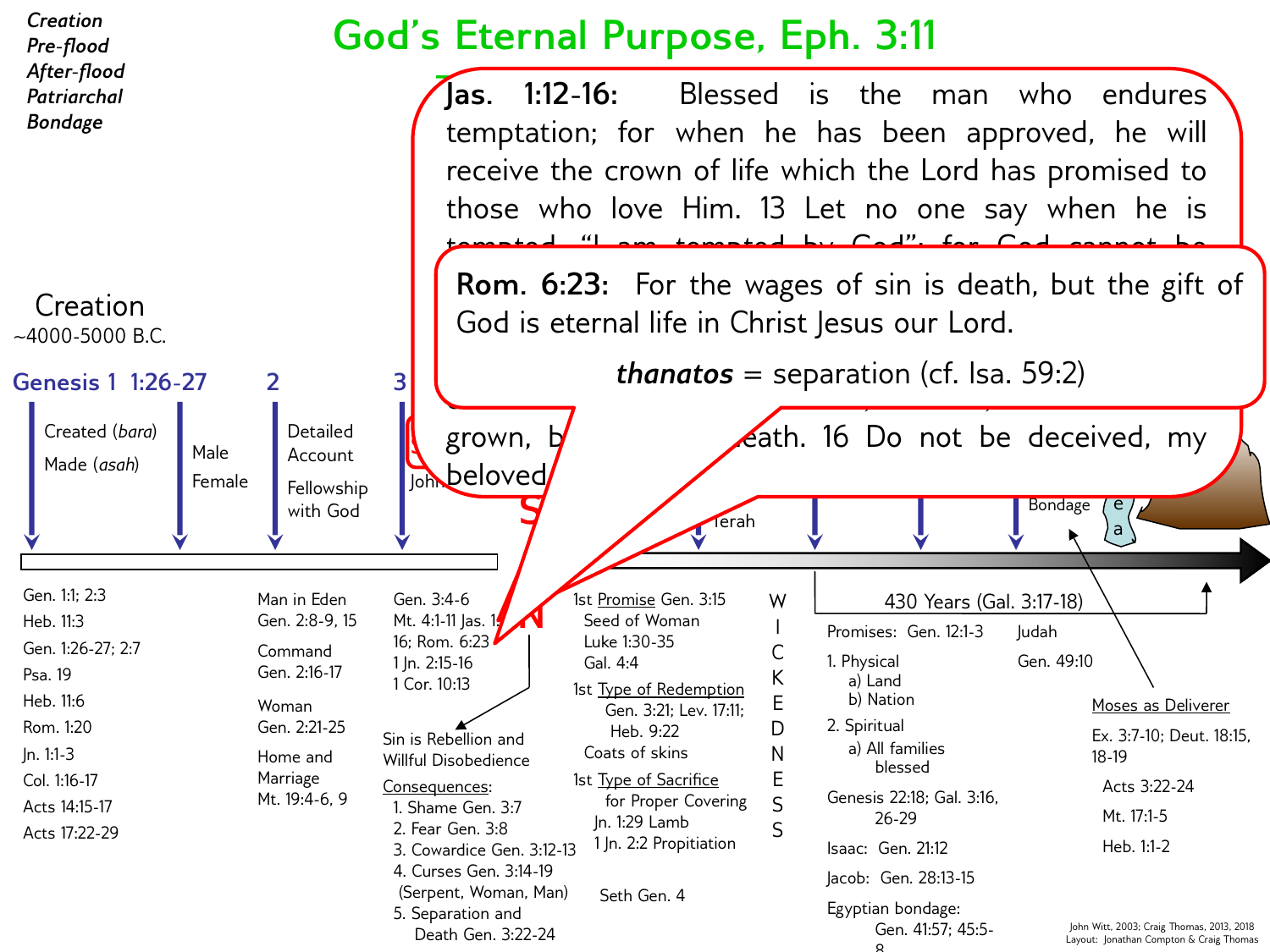

Creation
Pre-flood
After-flood
Patriarchal
Bondage

God’s Eternal Purpose, Eph. 3:11
The Scheme of Redemption
Jas. 1:12-16:  Blessed is the man who endures temptation; for when he has been approved, he will receive the crown of life which the Lord has promised to those who love Him. 13 Let no one say when he is tempted, “I am tempted by God”; for God cannot be tempted by evil, nor does He Himself tempt anyone. 14 But each one is tempted when he is drawn away by his own desires and enticed. 15 Then, when desire has conceived, it gives birth to sin; and sin, when it is full-grown, brings forth death. 16 Do not be deceived, my beloved brethren.
In the
Patriarchal Dispensation
Genesis         Exodus 14

Rom. 6:23:  For the wages of sin is death, but the gift of God is eternal life in Christ Jesus our Lord.

thanatos = separation (cf. Isa. 59:2)
Creation
~4000-5000 b.c.
Mt. Sinai 1491 b.c.
Genesis 1
1:26-27
2
3
3:15, 21
6 - 8
12:1-3
21:12
28:14
Red
Sea

Created (bara)
Made (asah)
Detailed Account
Fellowship with God
Noah & the Flood
Shem
Terah

SATAN
John 8:44
Jacob
Male
Female
Promise of Redemption
Call of Abraham
Isaac
Egyptian Bondage
SIN

Gen. 1:1; 2:3
Heb. 11:3
Gen. 1:26-27; 2:7
Psa. 19
Heb. 11:6
Rom. 1:20
Jn. 1:1-3
Col. 1:16-17
Acts 14:15-17
Acts 17:22-29
Man in Eden Gen. 2:8-9, 15
Command Gen. 2:16-17

Woman
Gen. 2:21-25
Home and Marriage
Mt. 19:4-6, 9
Gen. 3:4-6
Mt. 4:1-11 Jas. 1:12-16; Rom. 6:23
1 Jn. 2:15-16
1 Cor. 10:13
1st Promise Gen. 3:15
  Seed of Woman
  Luke 1:30-35
  Gal. 4:4
1st Type of Redemption
      Gen. 3:21; Lev. 17:11;
       Heb. 9:22
  Coats of skins
1st Type of Sacrifice
      for Proper Covering
    Jn. 1:29 Lamb
    1 Jn. 2:2 Propitiation

     Seth Gen. 4

W
I
C
K
E
D
N
E
S
S
430 Years (Gal. 3:17-18)

Promises:  Gen. 12:1-3
1. Physical
    a) Land
    b) Nation
2. Spiritual
    a) All families blessed
Genesis 22:18; Gal. 3:16, 26-29
Isaac:  Gen. 21:12
Jacob:  Gen. 28:13-15
Egyptian bondage:  Gen. 41:57; 45:5-8

Judah
Gen. 49:10

Moses as Deliverer
Ex. 3:7-10; Deut. 18:15, 18-19
  Acts 3:22-24
  Mt. 17:1-5
  Heb. 1:1-2
Sin is Rebellion and
Willful Disobedience
Consequences:
  1. Shame Gen. 3:7
  2. Fear Gen. 3:8
  3. Cowardice Gen. 3:12-13
  4. Curses Gen. 3:14-19
   (Serpent, Woman, Man)
  5. Separation and
      Death Gen. 3:22-24
John Witt, 2003; Craig Thomas, 2013, 2018
Layout:  Jonathan Compton & Craig Thomas